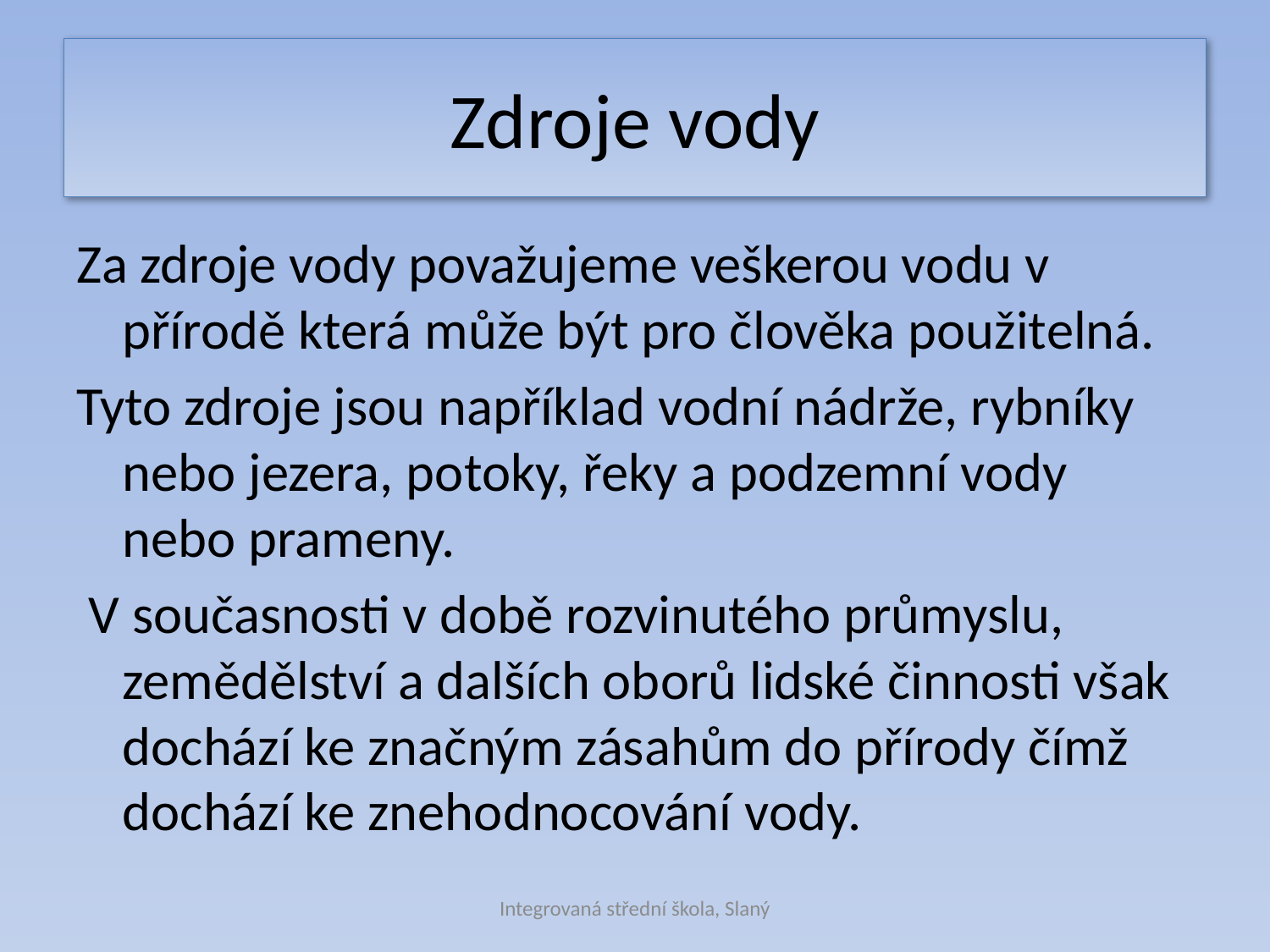

# Zdroje vody
Za zdroje vody považujeme veškerou vodu v přírodě která může být pro člověka použitelná.
Tyto zdroje jsou například vodní nádrže, rybníky nebo jezera, potoky, řeky a podzemní vody nebo prameny.
 V současnosti v době rozvinutého průmyslu, zemědělství a dalších oborů lidské činnosti však dochází ke značným zásahům do přírody čímž dochází ke znehodnocování vody.
Integrovaná střední škola, Slaný